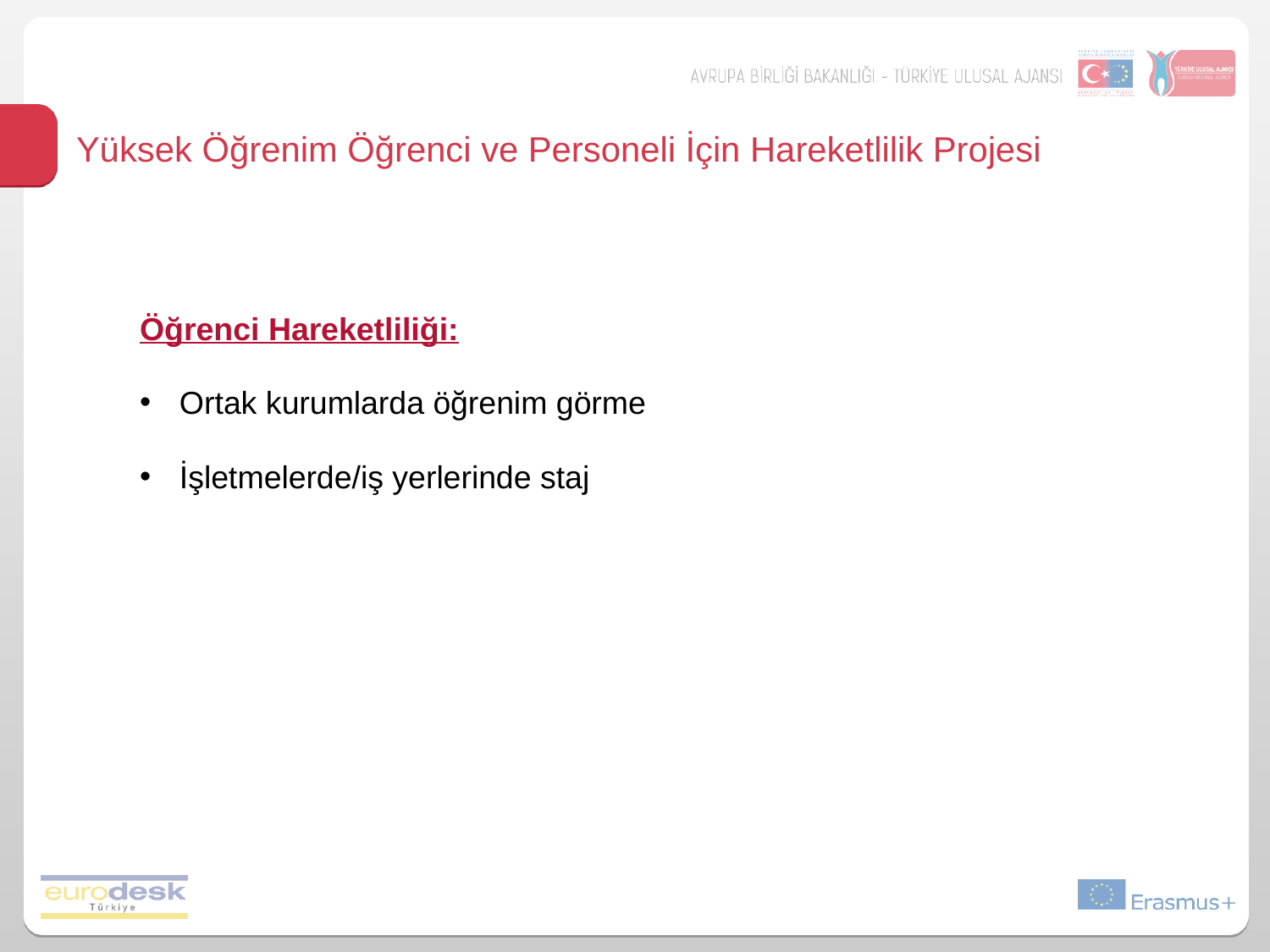

# Yüksek Öğrenim Öğrenci ve Personeli İçin Hareketlilik Projesi

Öğrenci Hareketliliği:
Ortak kurumlarda öğrenim görme
İşletmelerde/iş yerlerinde staj